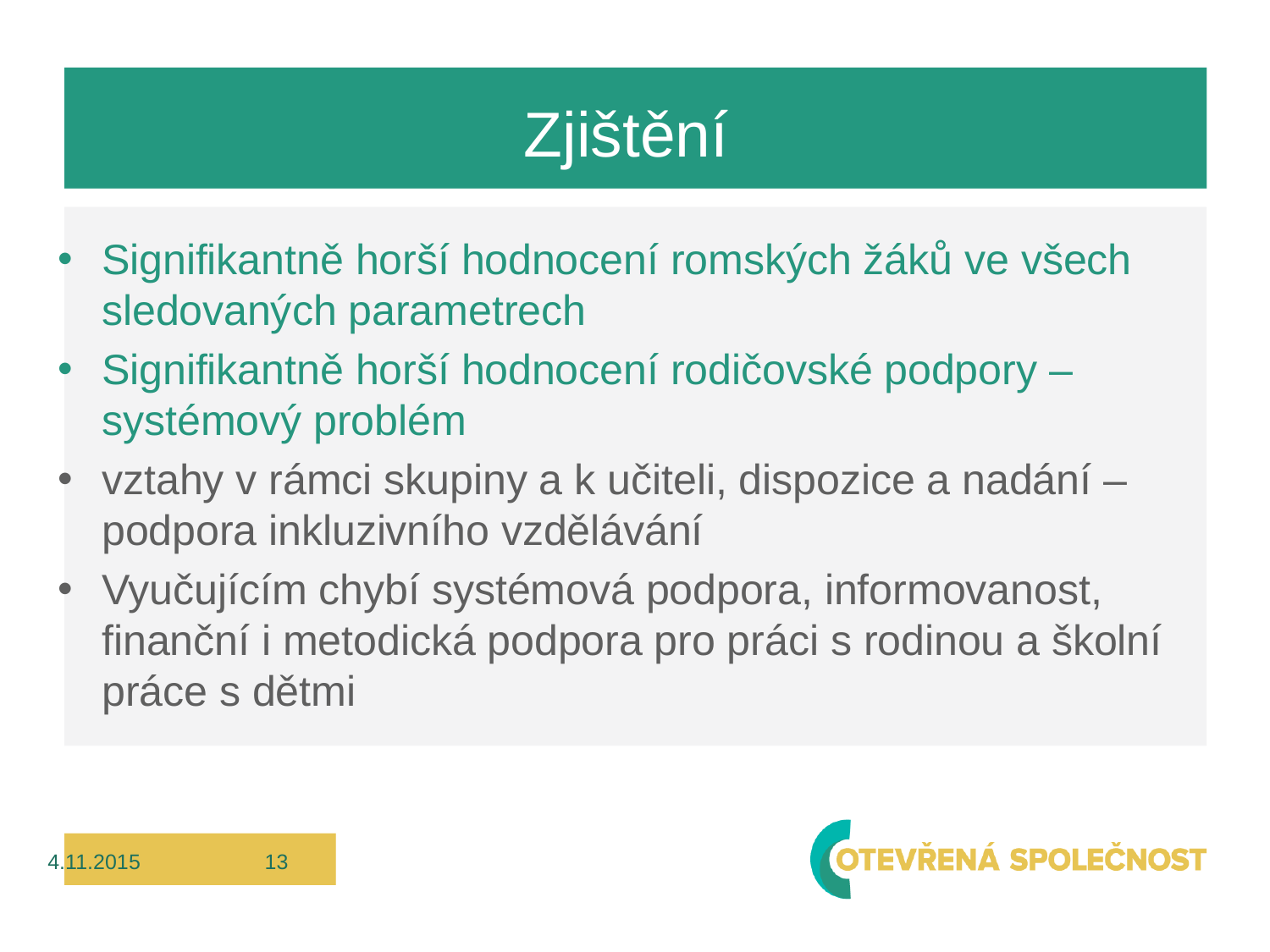

# Zjištění
Signifikantně horší hodnocení romských žáků ve všech sledovaných parametrech
Signifikantně horší hodnocení rodičovské podpory – systémový problém
vztahy v rámci skupiny a k učiteli, dispozice a nadání – podpora inkluzivního vzdělávání
Vyučujícím chybí systémová podpora, informovanost, finanční i metodická podpora pro práci s rodinou a školní práce s dětmi